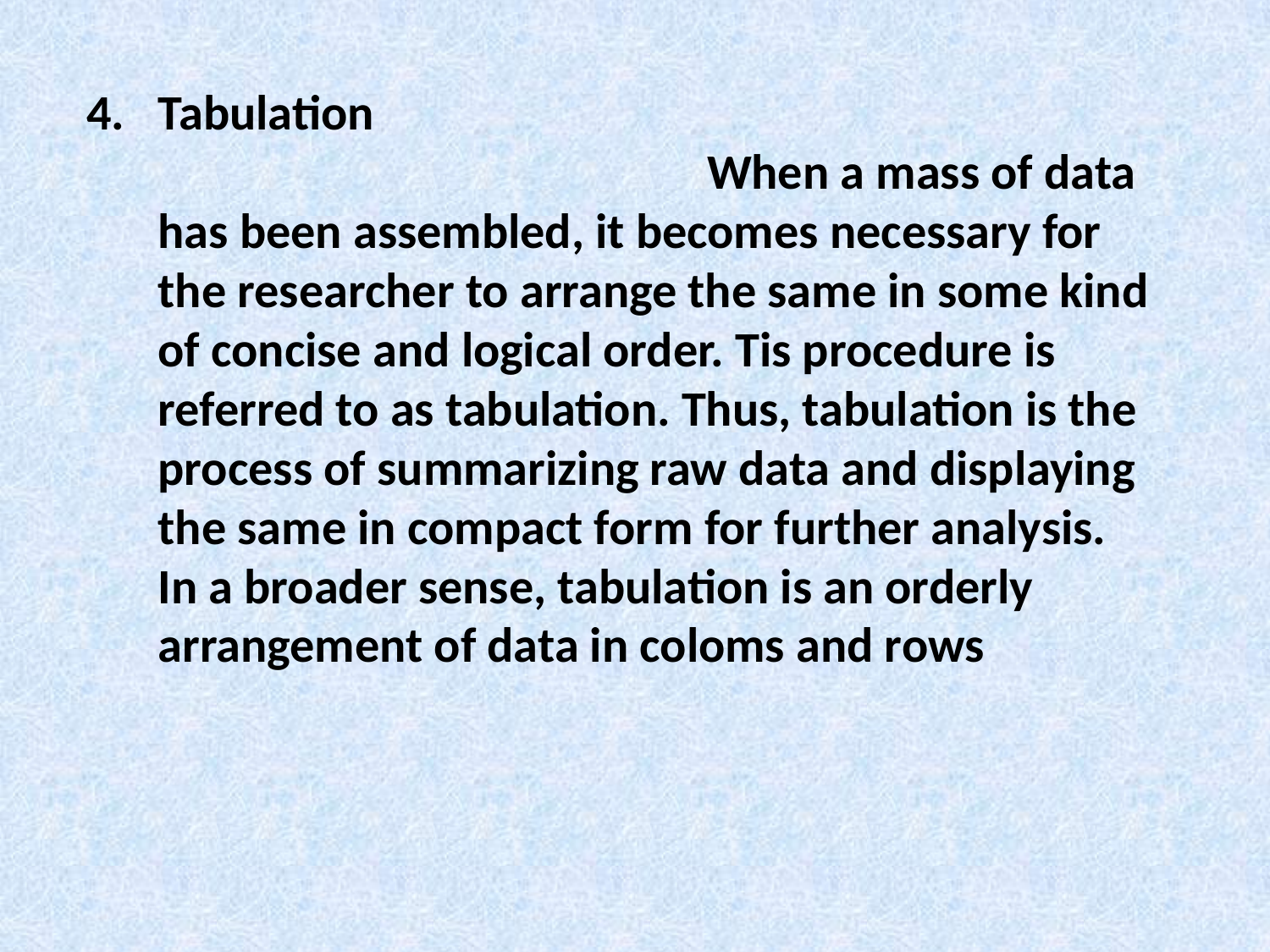

Tabulation                                                                                                                       When a mass of data has been assembled, it becomes necessary for the researcher to arrange the same in some kind of concise and logical order. Tis procedure is referred to as tabulation. Thus, tabulation is the process of summarizing raw data and displaying the same in compact form for further analysis. In a broader sense, tabulation is an orderly arrangement of data in coloms and rows